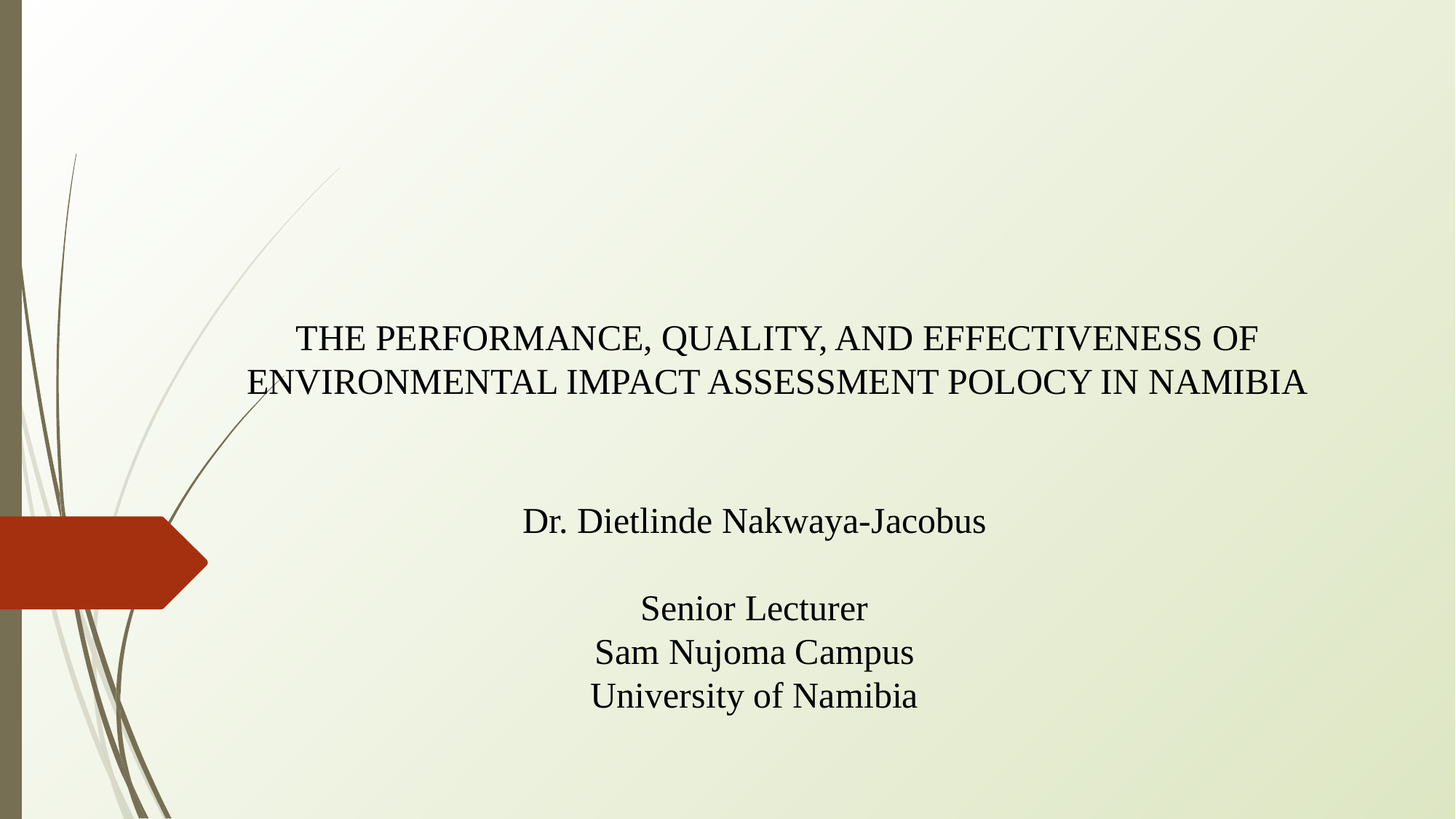

# THE PERFORMANCE, QUALITY, AND EFFECTIVENESS OF ENVIRONMENTAL IMPACT ASSESSMENT POLOCY IN NAMIBIA
Dr. Dietlinde Nakwaya-Jacobus
Senior Lecturer
Sam Nujoma Campus
University of Namibia
1